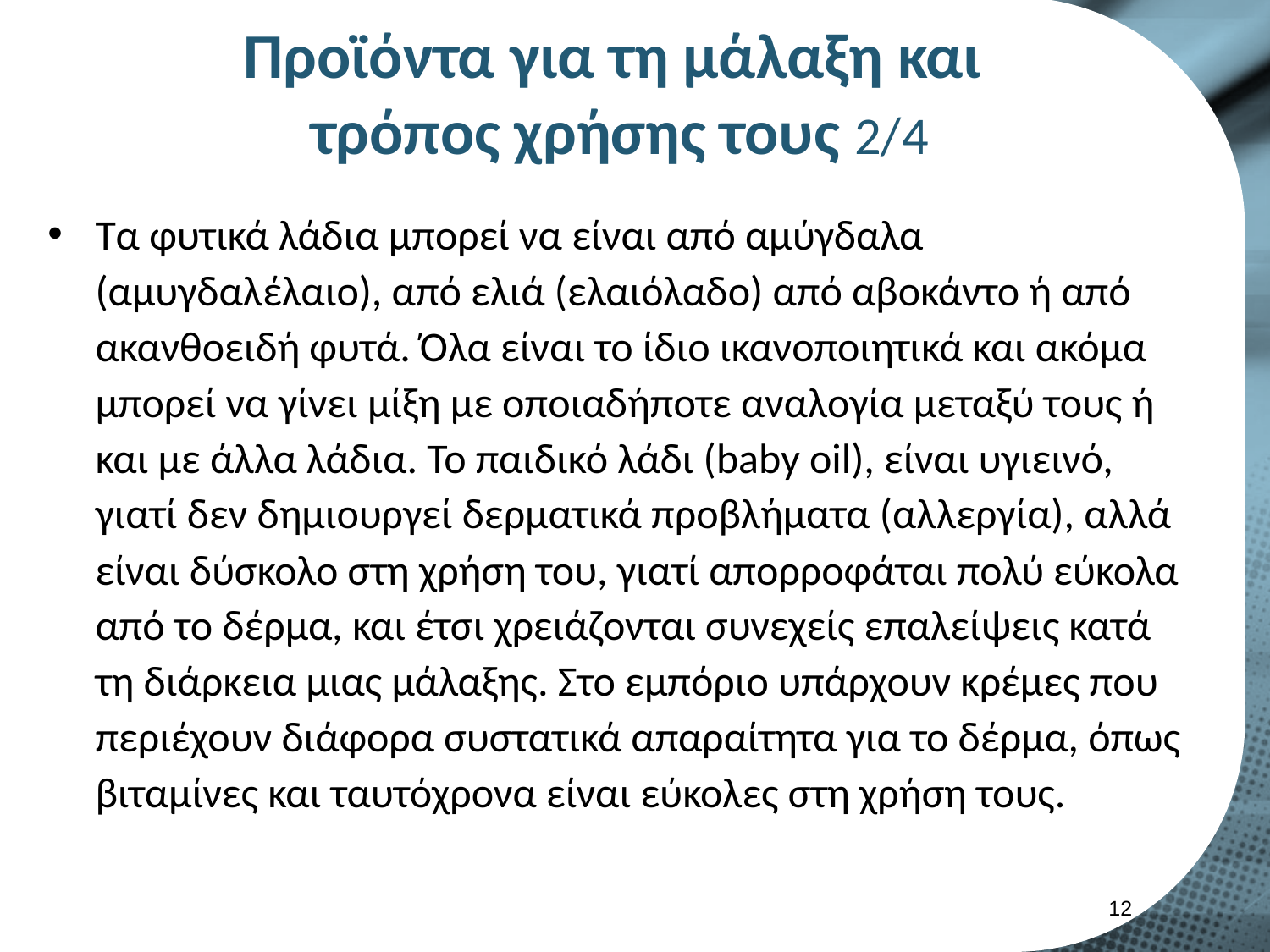

# Προϊόντα για τη μάλαξη και τρόπος χρήσης τους 2/4
Τα φυτικά λάδια μπορεί να είναι από αμύγδαλα (αμυγδαλέλαιο), από ελιά (ελαιόλαδο) από αβοκάντο ή από ακανθοειδή φυτά. Όλα είναι το ίδιο ικανοποιητικά και ακόμα μπορεί να γίνει μίξη με οποιαδήποτε αναλογία μεταξύ τους ή και με άλλα λάδια. Το παιδικό λάδι (baby oil), είναι υγιεινό, γιατί δεν δημιουργεί δερματικά προβλήματα (αλλεργία), αλλά είναι δύσκολο στη χρήση του, γιατί απορροφάται πολύ εύκολα από το δέρμα, και έτσι χρειάζονται συνεχείς επαλείψεις κατά τη διάρκεια μιας μάλαξης. Στο εμπόριο υπάρχουν κρέμες που περιέχουν διάφορα συστατικά απαραίτητα για το δέρμα, όπως βιταμίνες και ταυτόχρονα είναι εύκολες στη χρήση τους.
12